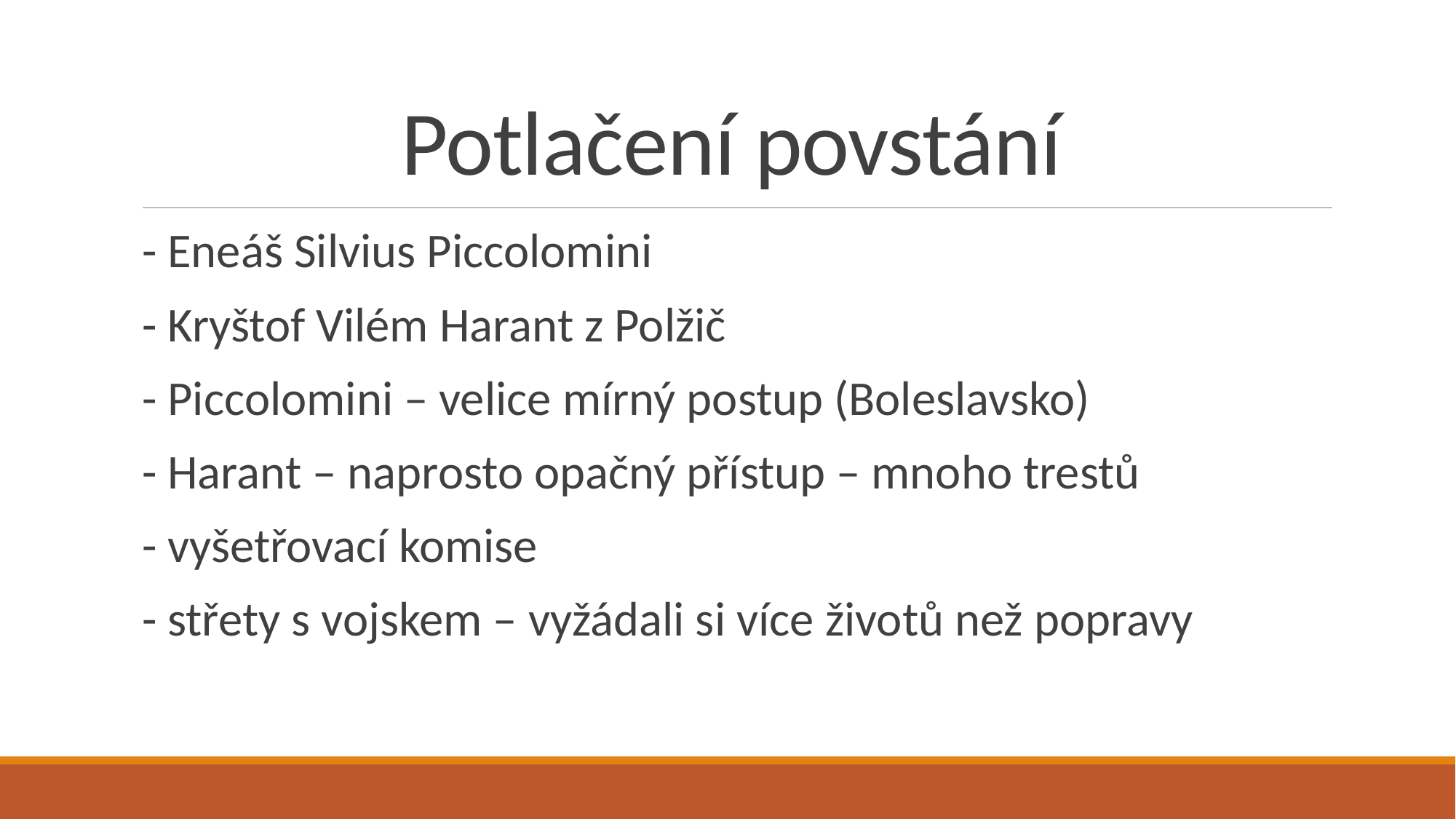

# Potlačení povstání
- Eneáš Silvius Piccolomini
- Kryštof Vilém Harant z Polžič
- Piccolomini – velice mírný postup (Boleslavsko)
- Harant – naprosto opačný přístup – mnoho trestů
- vyšetřovací komise
- střety s vojskem – vyžádali si více životů než popravy